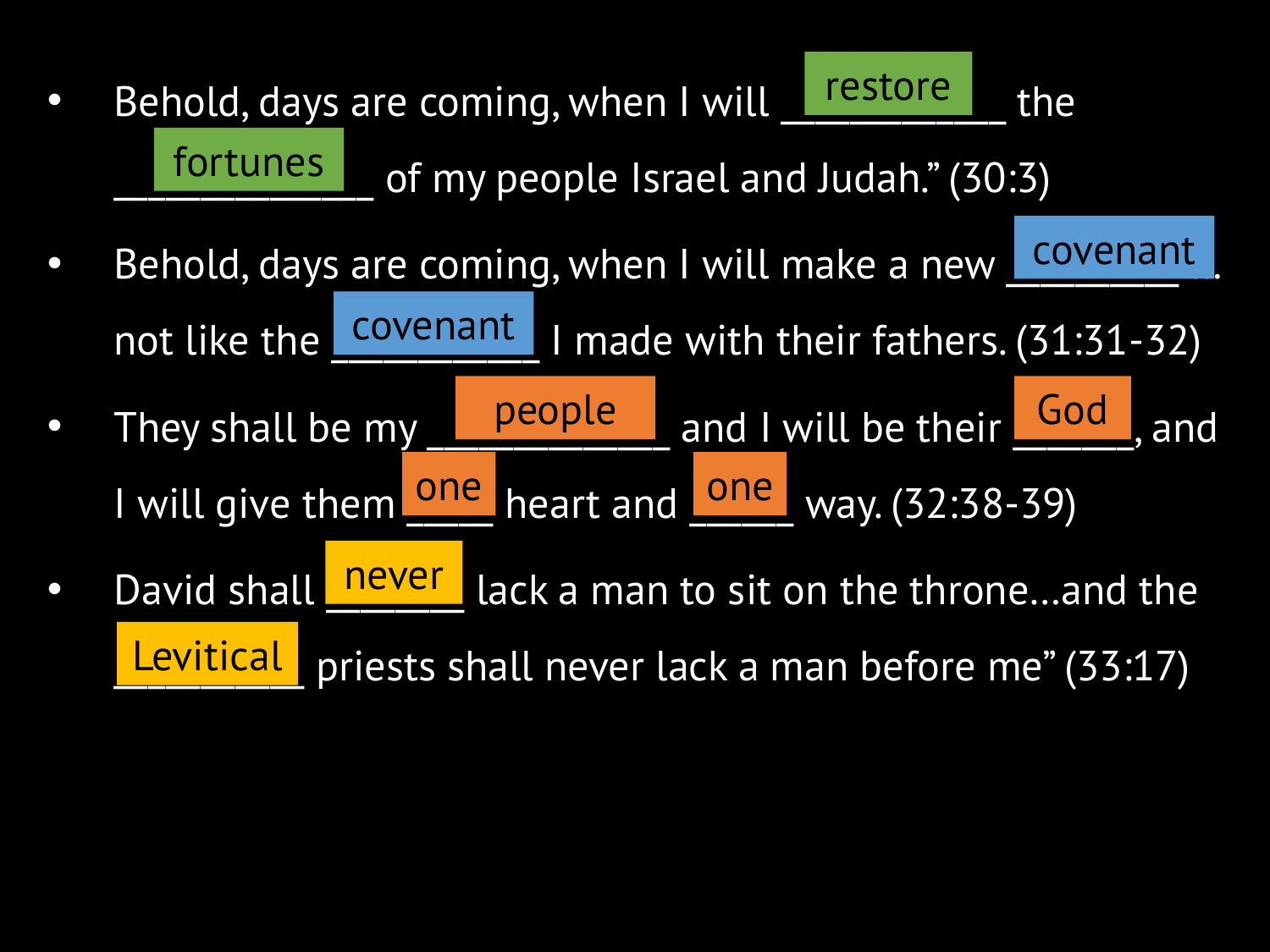

Behold, days are coming, when I will _____________ the _______________ of my people Israel and Judah.” (30:3)
Behold, days are coming, when I will make a new __________ … not like the ____________ I made with their fathers. (31:31-32)
They shall be my ______________ and I will be their _______, and I will give them _____ heart and ______ way. (32:38-39)
David shall ________ lack a man to sit on the throne…and the ___________ priests shall never lack a man before me” (33:17)
restore
fortunes
covenant
covenant
people
God
one
one
never
Levitical